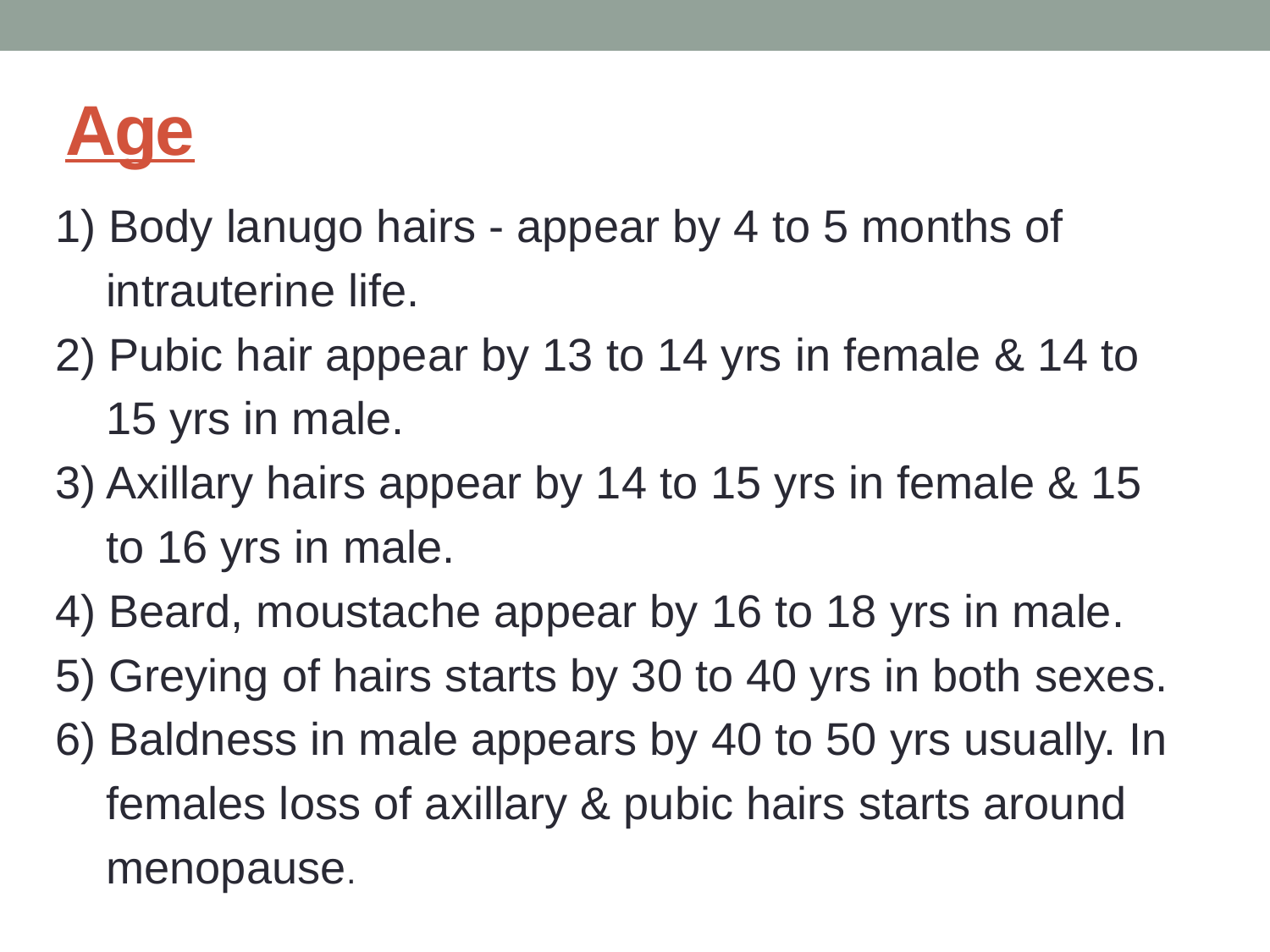

# Age
1) Body lanugo hairs - appear by 4 to 5 months of
    intrauterine life.
2) Pubic hair appear by 13 to 14 yrs in female & 14 to
    15 yrs in male.
3) Axillary hairs appear by 14 to 15 yrs in female & 15
    to 16 yrs in male.
4) Beard, moustache appear by 16 to 18 yrs in male.
5) Greying of hairs starts by 30 to 40 yrs in both sexes.
6) Baldness in male appears by 40 to 50 yrs usually. In
    females loss of axillary & pubic hairs starts around
    menopause.